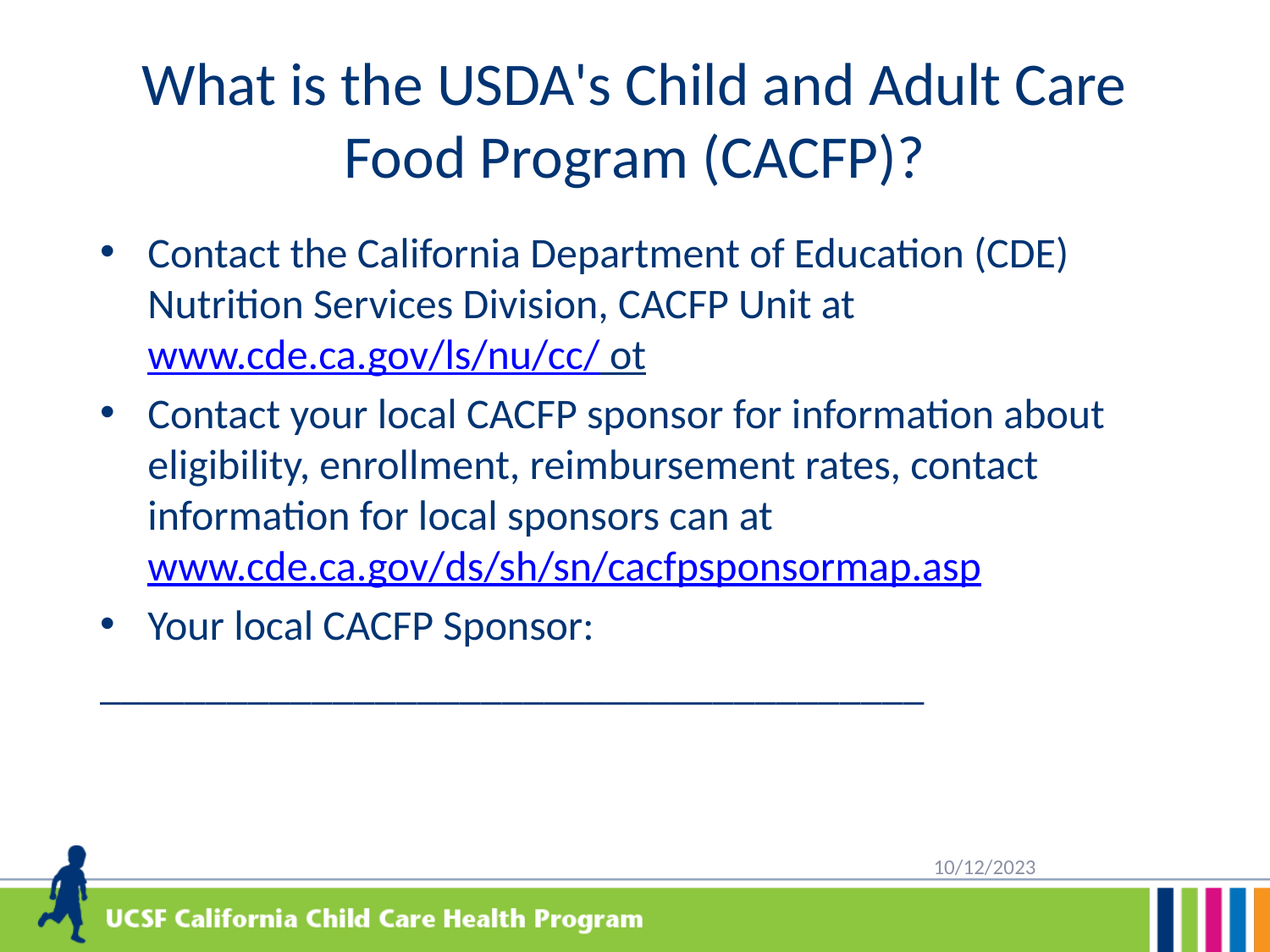

# What is the USDA's Child and Adult Care Food Program (CACFP)?
Contact the California Department of Education (CDE) Nutrition Services Division, CACFP Unit at www.cde.ca.gov/ls/nu/cc/ ot
Contact your local CACFP sponsor for information about eligibility, enrollment, reimbursement rates, contact information for local sponsors can at www.cde.ca.gov/ds/sh/sn/cacfpsponsormap.asp
Your local CACFP Sponsor:
_______________________________________
10/12/2023